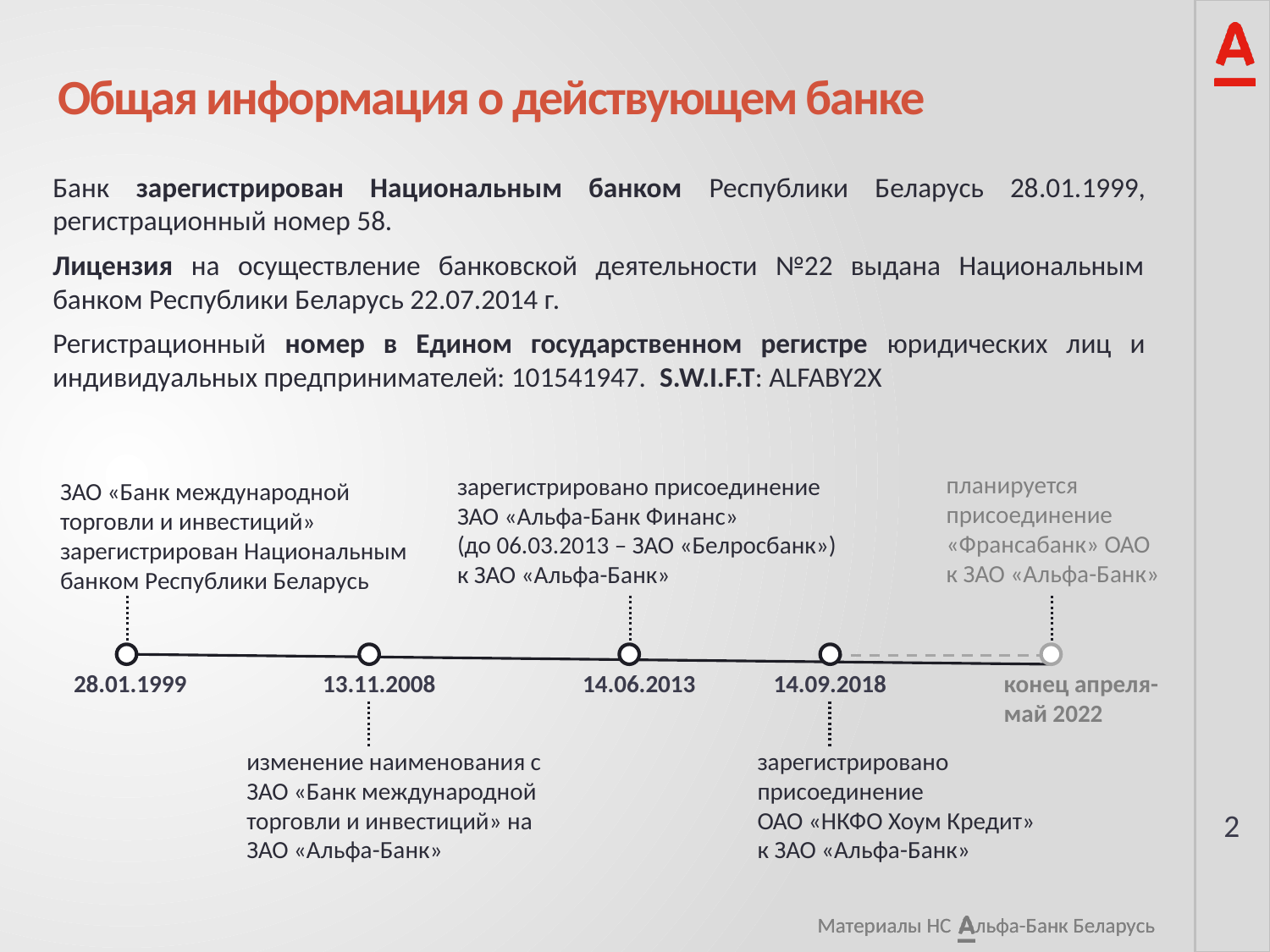

# Общая информация о действующем банке
Банк зарегистрирован Национальным банком Республики Беларусь 28.01.1999, регистрационный номер 58.
Лицензия на осуществление банковской деятельности №22 выдана Национальным банком Республики Беларусь 22.07.2014 г.
Регистрационный номер в Едином государственном регистре юридических лиц и индивидуальных предпринимателей: 101541947.  S.W.I.F.T: ALFABY2X
планируется присоединение
«Франсабанк» ОАО
к ЗАО «Альфа-Банк»
зарегистрировано присоединение  ЗАО «Альфа-Банк Финанс»
(до 06.03.2013 – ЗАО «Белросбанк»)
к ЗАО «Альфа-Банк»
ЗАО «Банк международной торговли и инвестиций» зарегистрирован Национальным банком Республики Беларусь

28.01.1999
13.11.2008
14.06.2013
14.09.2018
конец апреля-май 2022
изменение наименования с ЗАО «Банк международной торговли и инвестиций» на
ЗАО «Альфа-Банк»
зарегистрировано присоединение
ОАО «НКФО Хоум Кредит»
к ЗАО «Альфа-Банк»
2